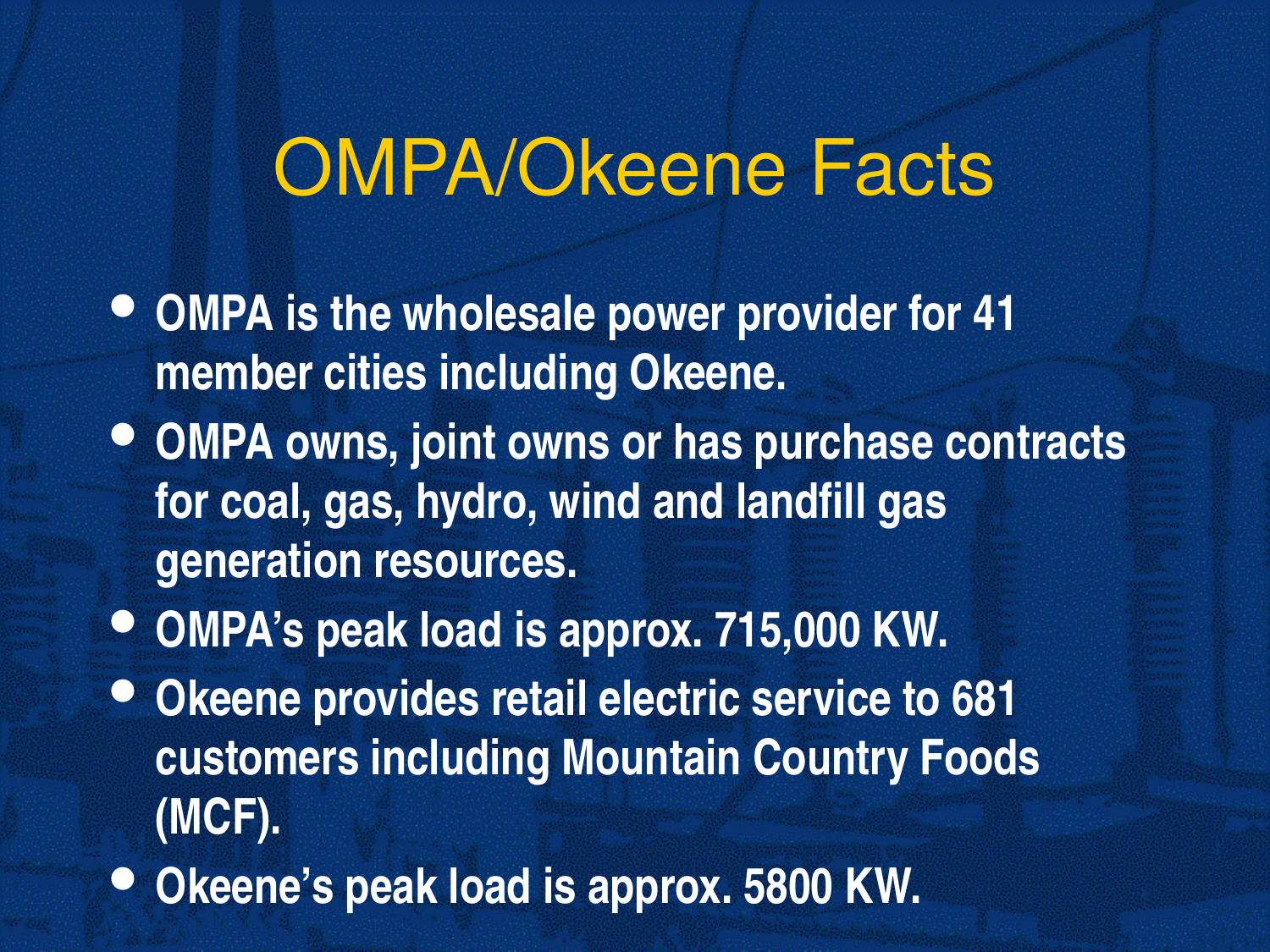

# OMPA/Okeene Facts
OMPA is the wholesale power provider for 41 member cities including Okeene.
OMPA owns, joint owns or has purchase contracts for coal, gas, hydro, wind and landfill gas generation resources.
OMPA’s peak load is approx. 715,000 KW.
Okeene provides retail electric service to 681 customers including Mountain Country Foods (MCF).
Okeene’s peak load is approx. 5800 KW.